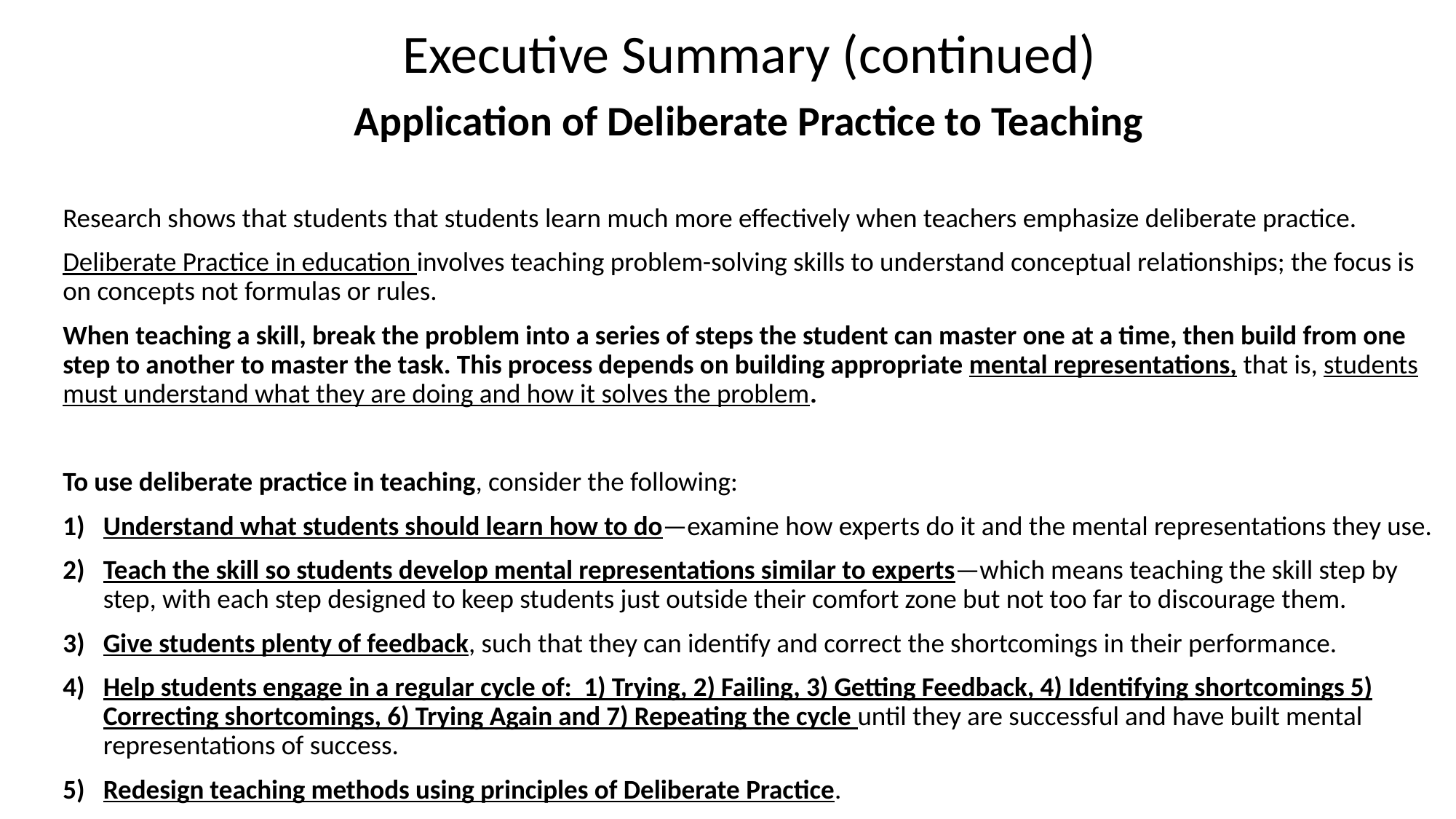

Executive Summary (continued)
Application of Deliberate Practice to Teaching

Research shows that students that students learn much more effectively when teachers emphasize deliberate practice.
Deliberate Practice in education involves teaching problem-solving skills to understand conceptual relationships; the focus is on concepts not formulas or rules.
When teaching a skill, break the problem into a series of steps the student can master one at a time, then build from one step to another to master the task. This process depends on building appropriate mental representations, that is, students must understand what they are doing and how it solves the problem.

To use deliberate practice in teaching, consider the following:
Understand what students should learn how to do—examine how experts do it and the mental representations they use.
Teach the skill so students develop mental representations similar to experts—which means teaching the skill step by step, with each step designed to keep students just outside their comfort zone but not too far to discourage them.
Give students plenty of feedback, such that they can identify and correct the shortcomings in their performance.
Help students engage in a regular cycle of:  1) Trying, 2) Failing, 3) Getting Feedback, 4) Identifying shortcomings 5) Correcting shortcomings, 6) Trying Again and 7) Repeating the cycle until they are successful and have built mental representations of success.
Redesign teaching methods using principles of Deliberate Practice.